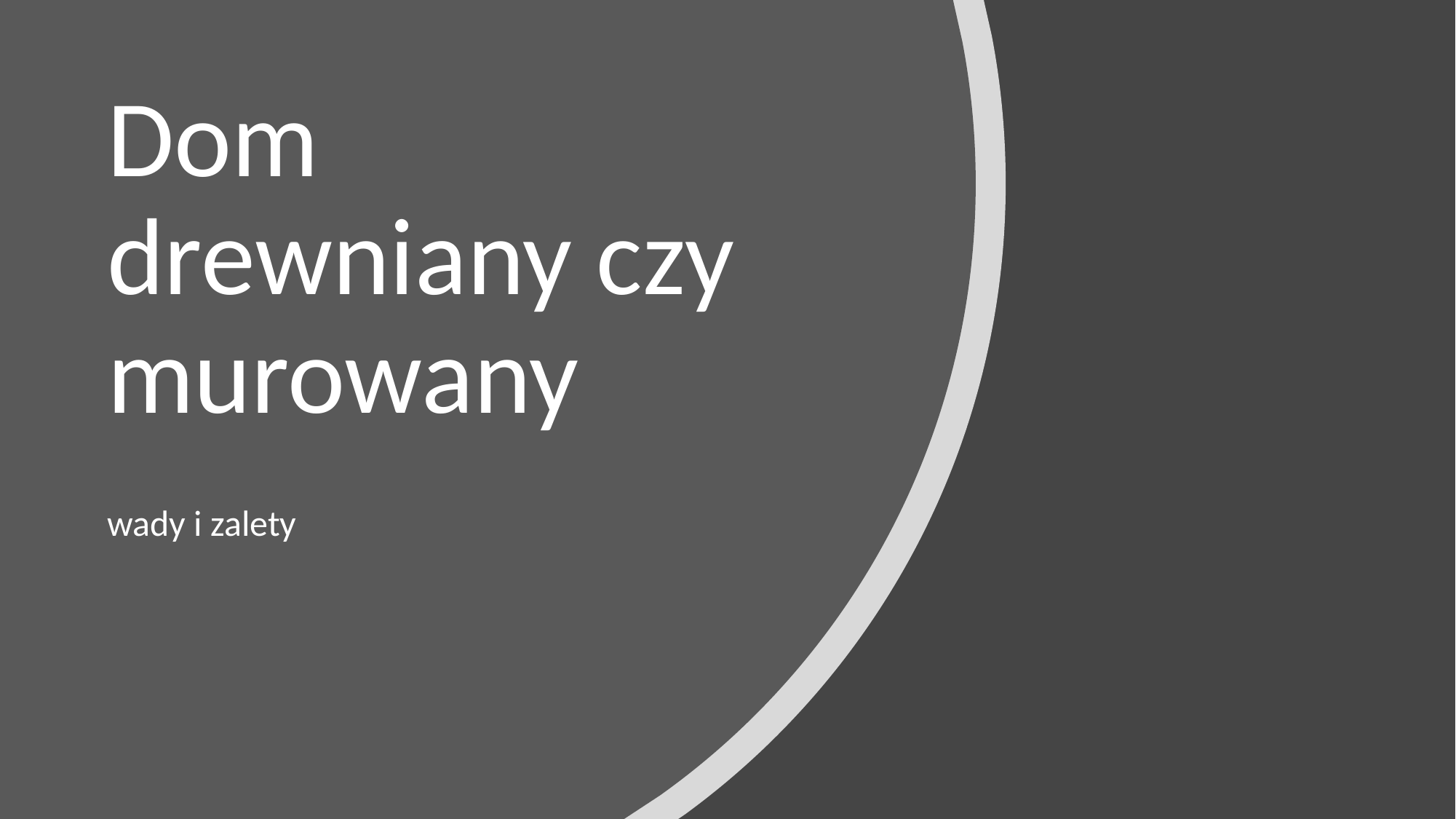

# Dom drewniany czy murowany
wady i zalety